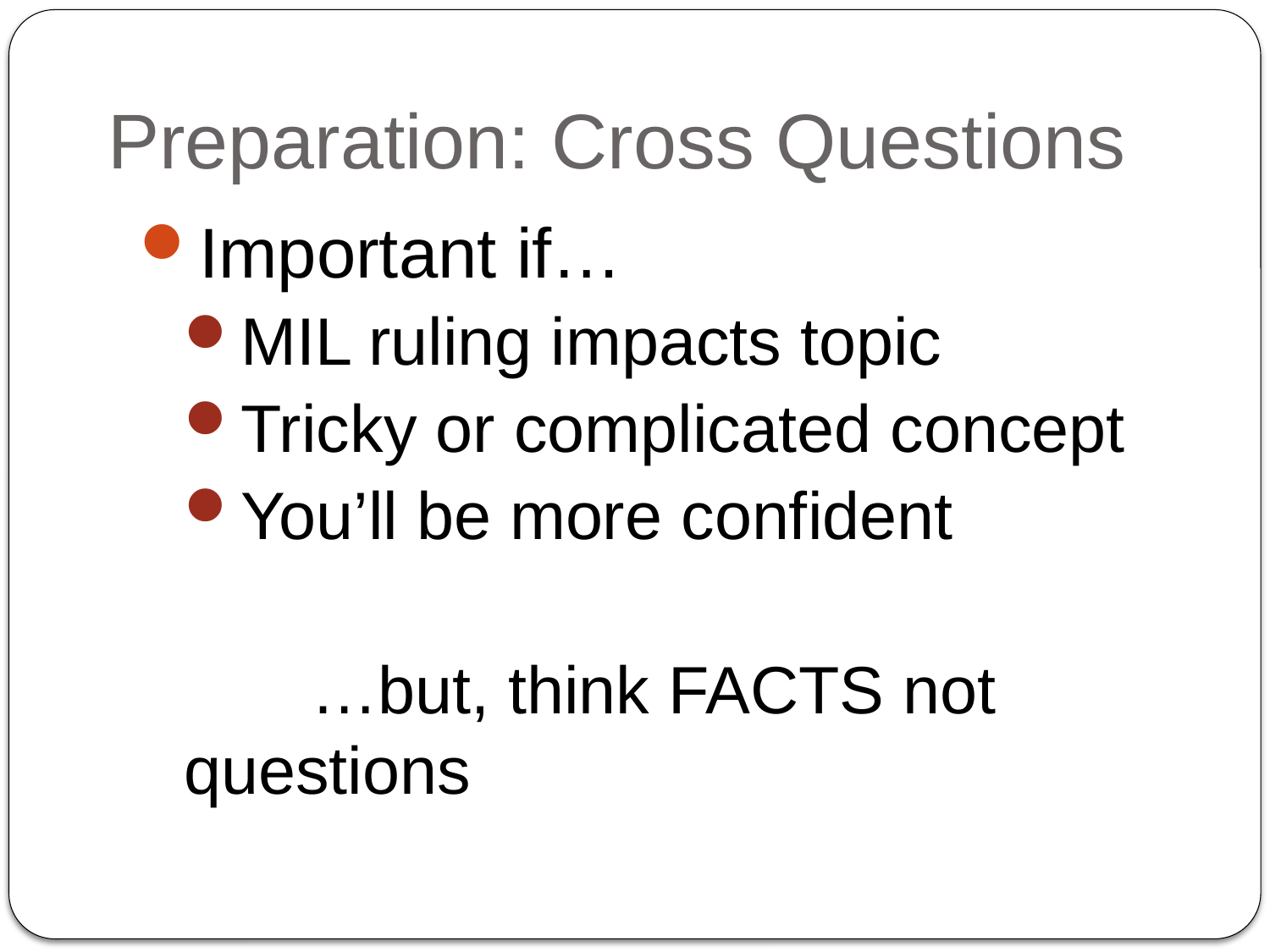

# Preparation: Cross Questions
Important if…
MIL ruling impacts topic
Tricky or complicated concept
You’ll be more confident

	…but, think FACTS not questions